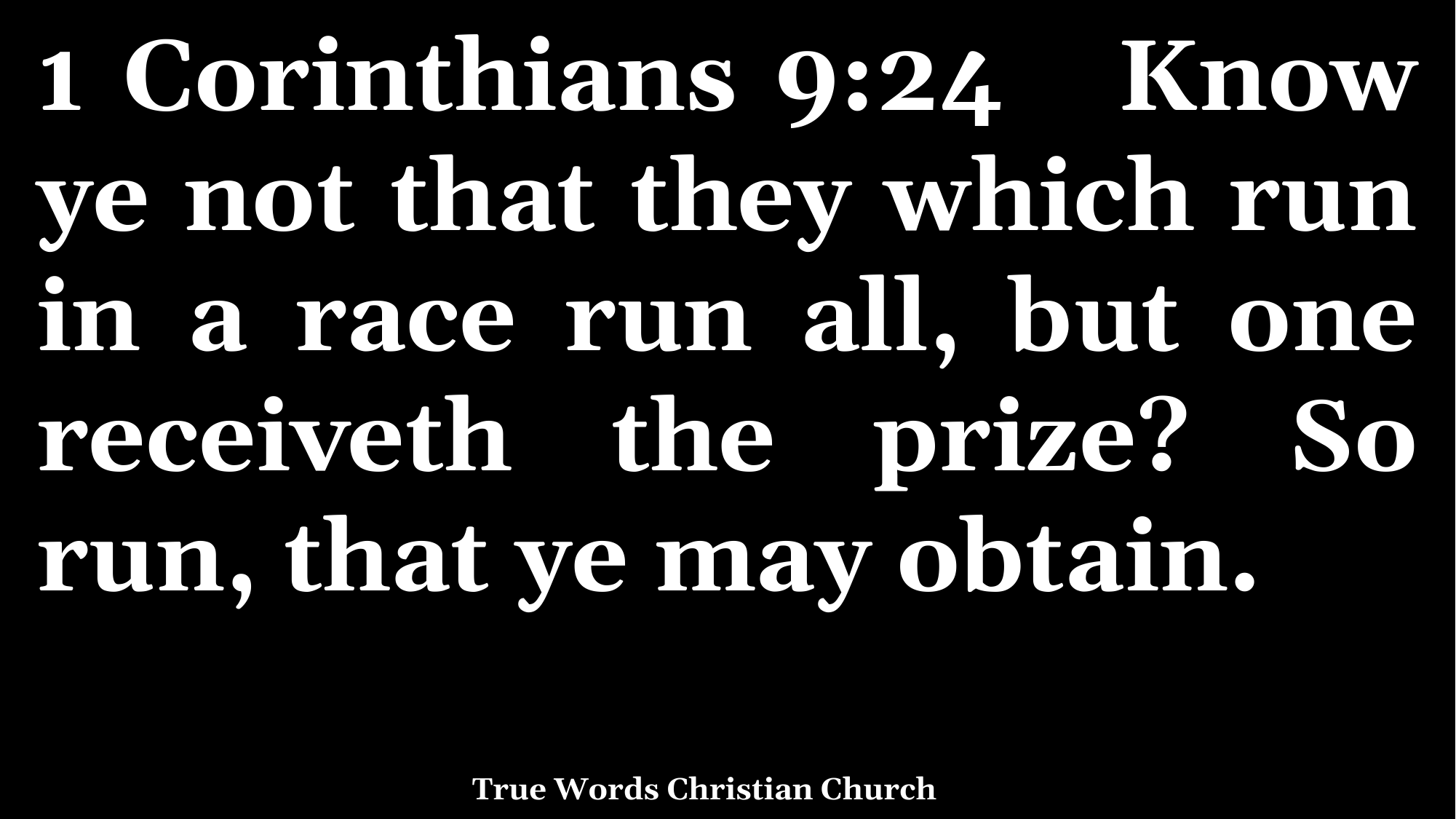

1 Corinthians 9:24   Know ye not that they which run in a race run all, but one receiveth the prize? So run, that ye may obtain.
True Words Christian Church